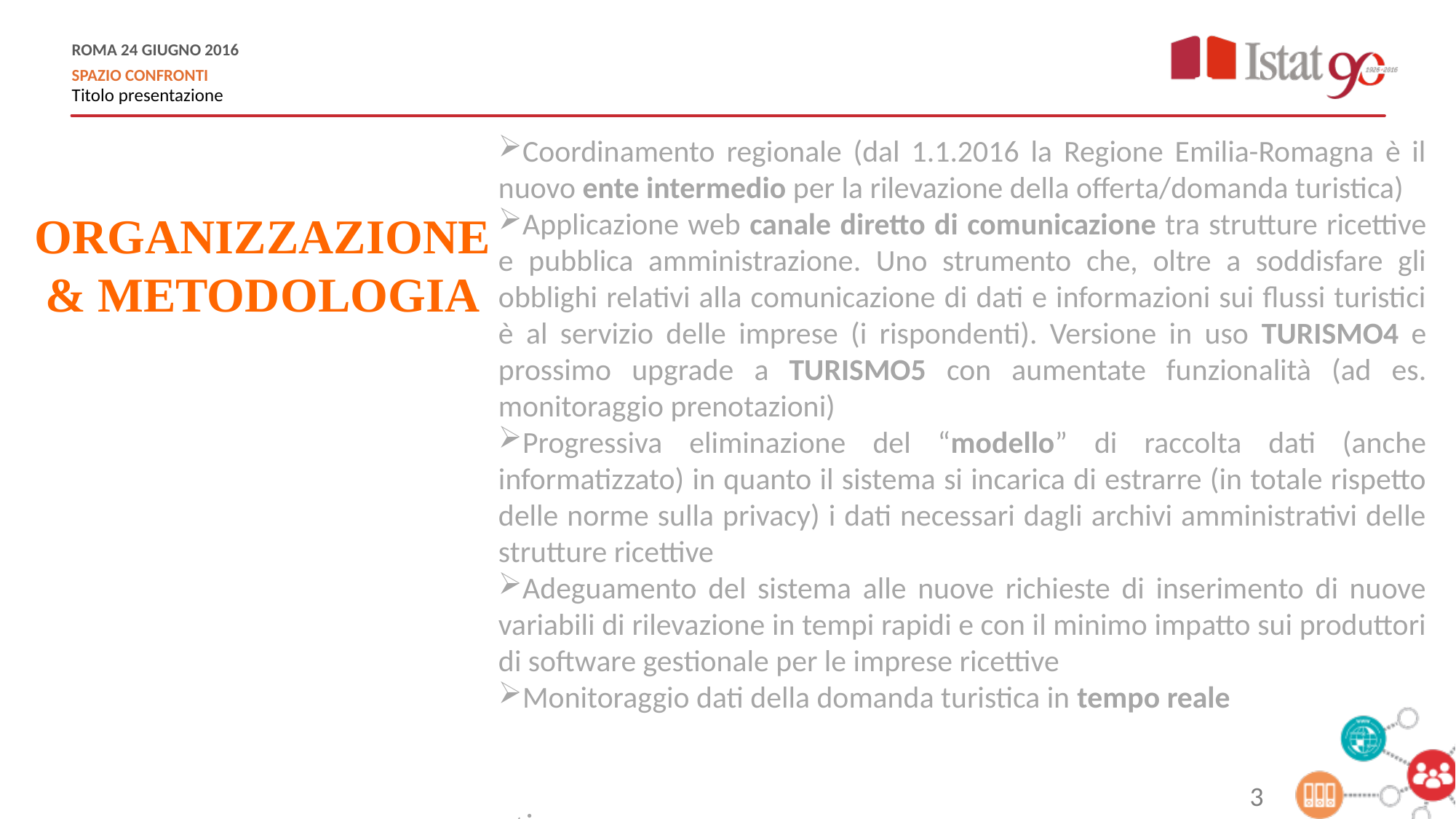

Coordinamento regionale (dal 1.1.2016 la Regione Emilia-Romagna è il nuovo ente intermedio per la rilevazione della offerta/domanda turistica)
Applicazione web canale diretto di comunicazione tra strutture ricettive e pubblica amministrazione. Uno strumento che, oltre a soddisfare gli obblighi relativi alla comunicazione di dati e informazioni sui flussi turistici è al servizio delle imprese (i rispondenti). Versione in uso TURISMO4 e prossimo upgrade a TURISMO5 con aumentate funzionalità (ad es. monitoraggio prenotazioni)
Progressiva eliminazione del “modello” di raccolta dati (anche informatizzato) in quanto il sistema si incarica di estrarre (in totale rispetto delle norme sulla privacy) i dati necessari dagli archivi amministrativi delle strutture ricettive
Adeguamento del sistema alle nuove richieste di inserimento di nuove variabili di rilevazione in tempi rapidi e con il minimo impatto sui produttori di software gestionale per le imprese ricettive
Monitoraggio dati della domanda turistica in tempo reale

ati
ORGANIZZAZIONE & METODOLOGIA
3